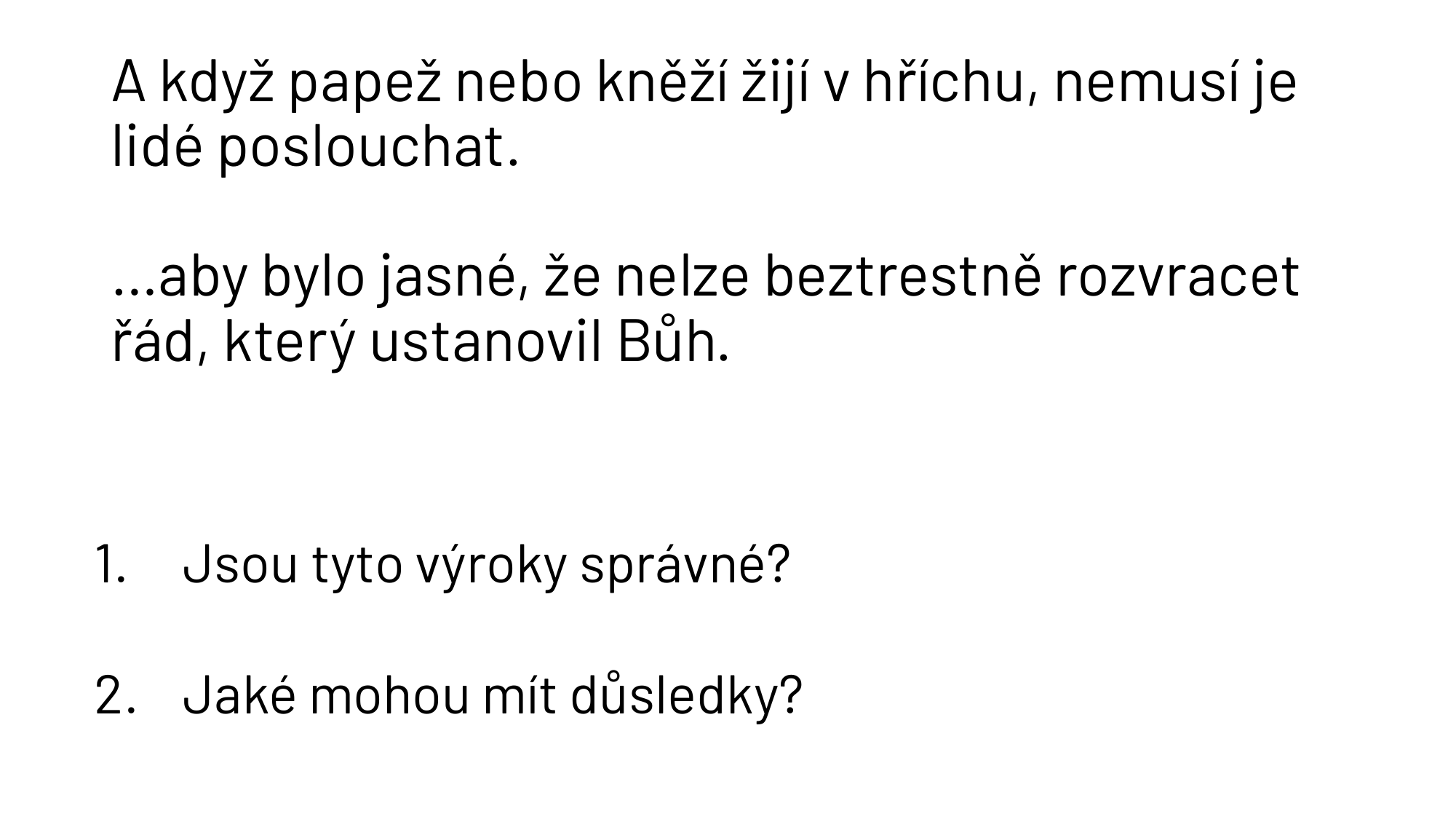

# A když papež nebo kněží žijí v hříchu, nemusí je lidé poslouchat. …aby bylo jasné, že nelze beztrestně rozvracet řád, který ustanovil Bůh.
Jsou tyto výroky správné?

Jaké mohou mít důsledky?